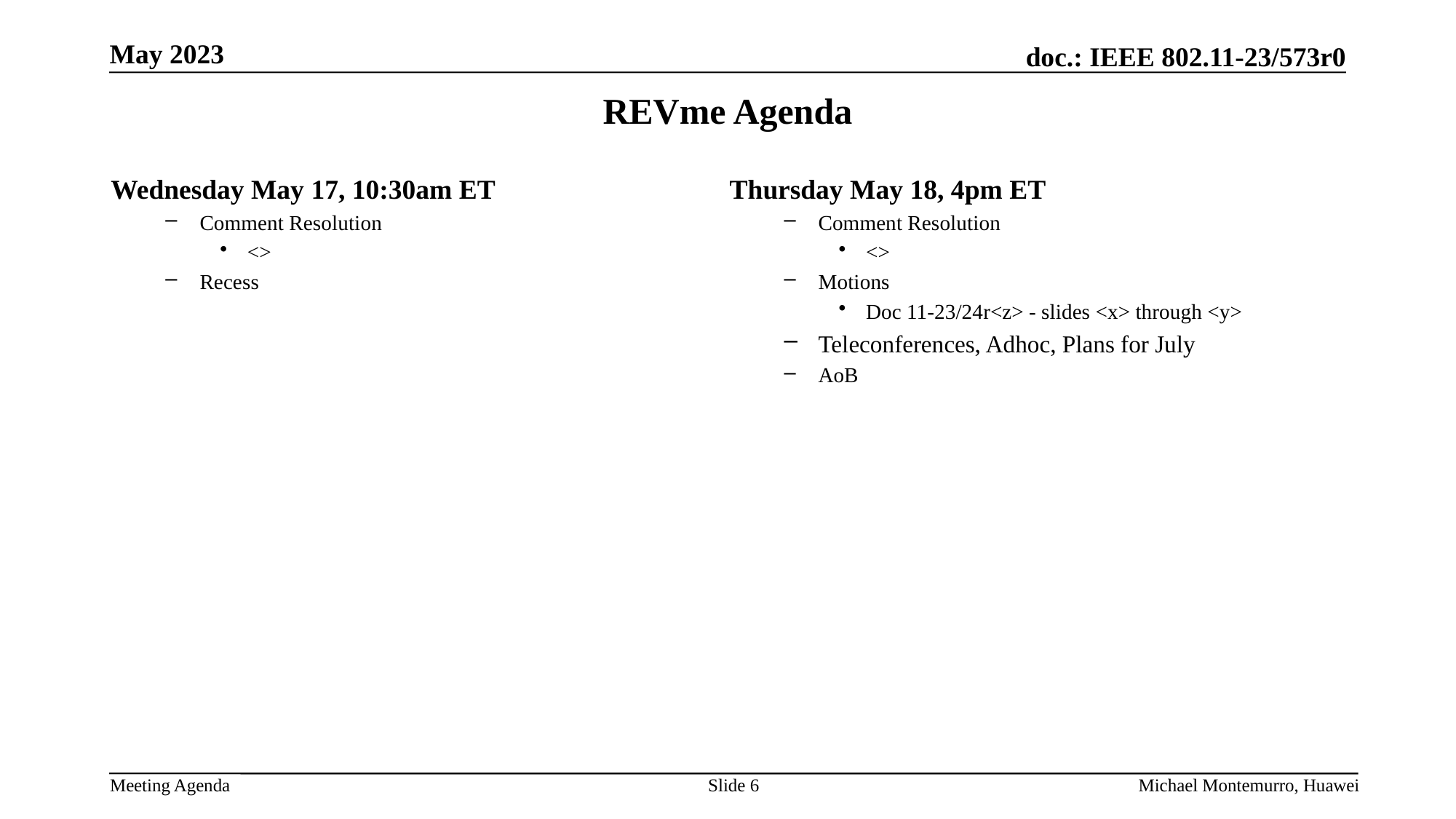

# REVme Agenda
Wednesday May 17, 10:30am ET
Comment Resolution
<>
Recess
Thursday May 18, 4pm ET
Comment Resolution
<>
Motions
Doc 11-23/24r<z> - slides <x> through <y>
Teleconferences, Adhoc, Plans for July
AoB
Slide 6
Michael Montemurro, Huawei